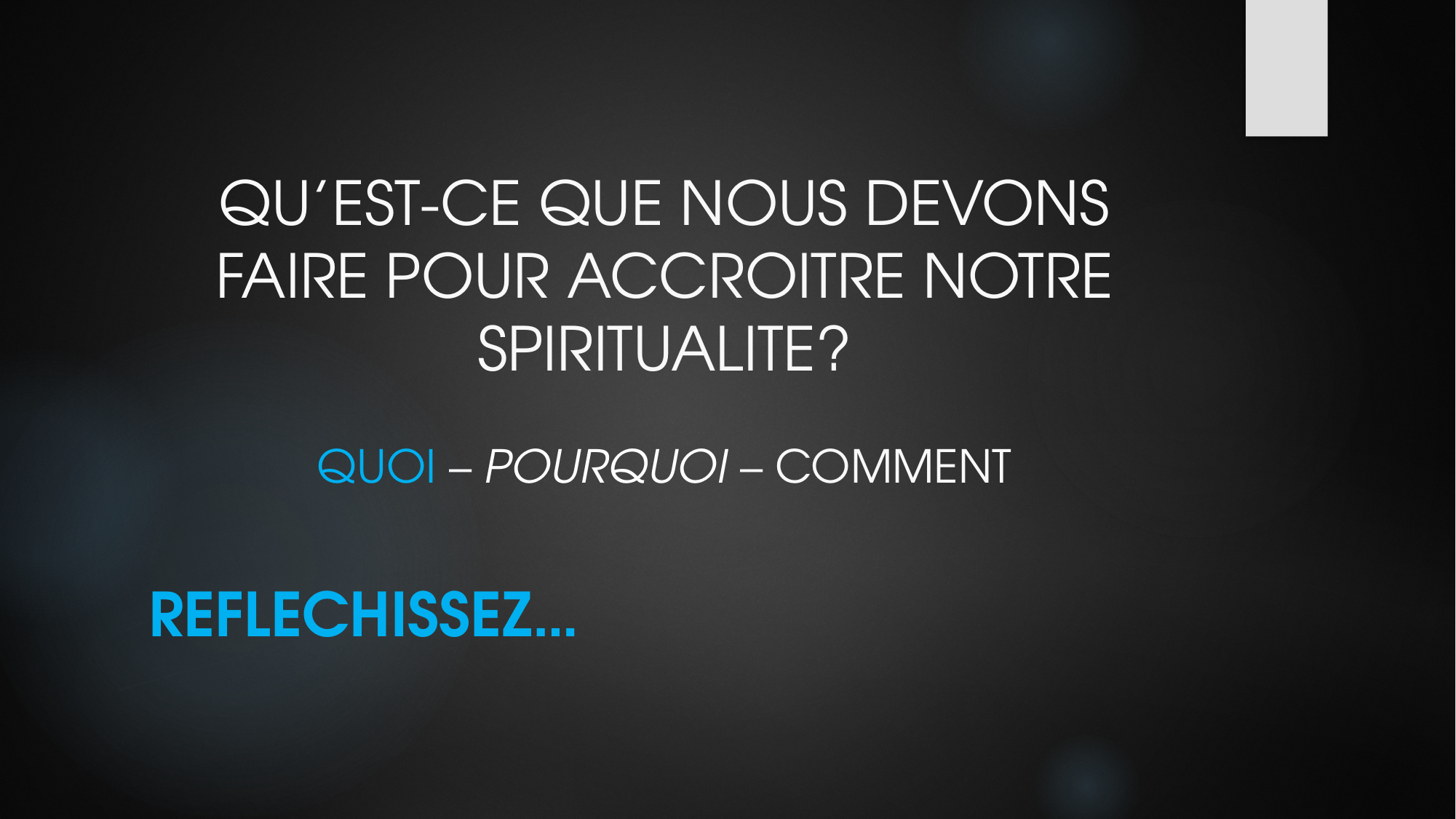

# QU’EST-CE QUE NOUS DEVONS FAIRE POUR ACCROITRE NOTRE SPIRITUALITE? QUOI – POURQUOI – COMMENT
REFLECHISSEZ…